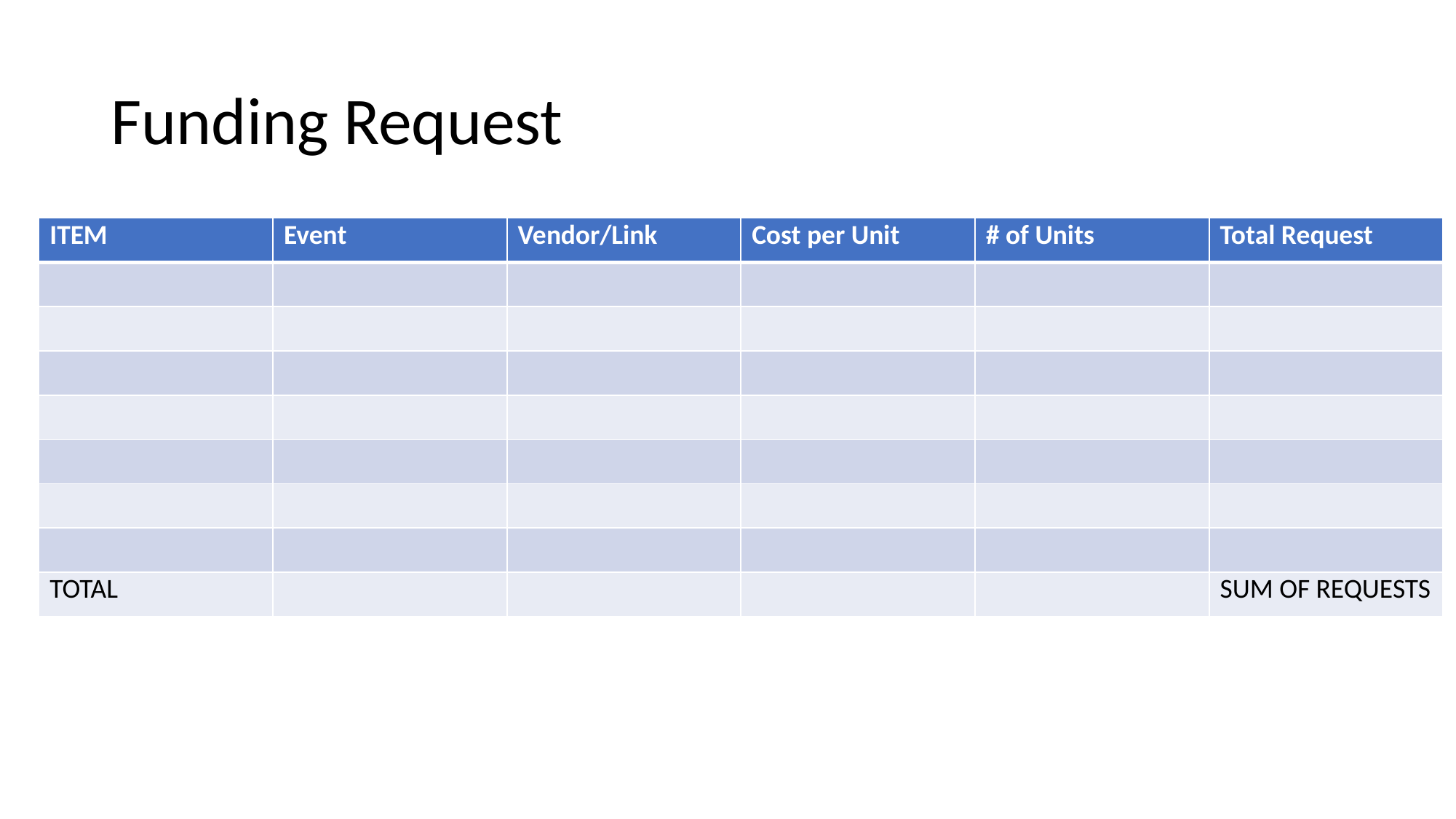

# Funding Request
| ITEM | Event | Vendor/Link | Cost per Unit | # of Units | Total Request |
| --- | --- | --- | --- | --- | --- |
|  |  |  |  |  |  |
|  |  |  |  |  |  |
|  |  |  |  |  |  |
|  |  |  |  |  |  |
|  |  |  |  |  |  |
|  |  |  |  |  |  |
|  |  |  |  |  |  |
| TOTAL |  |  |  |  | SUM OF REQUESTS |